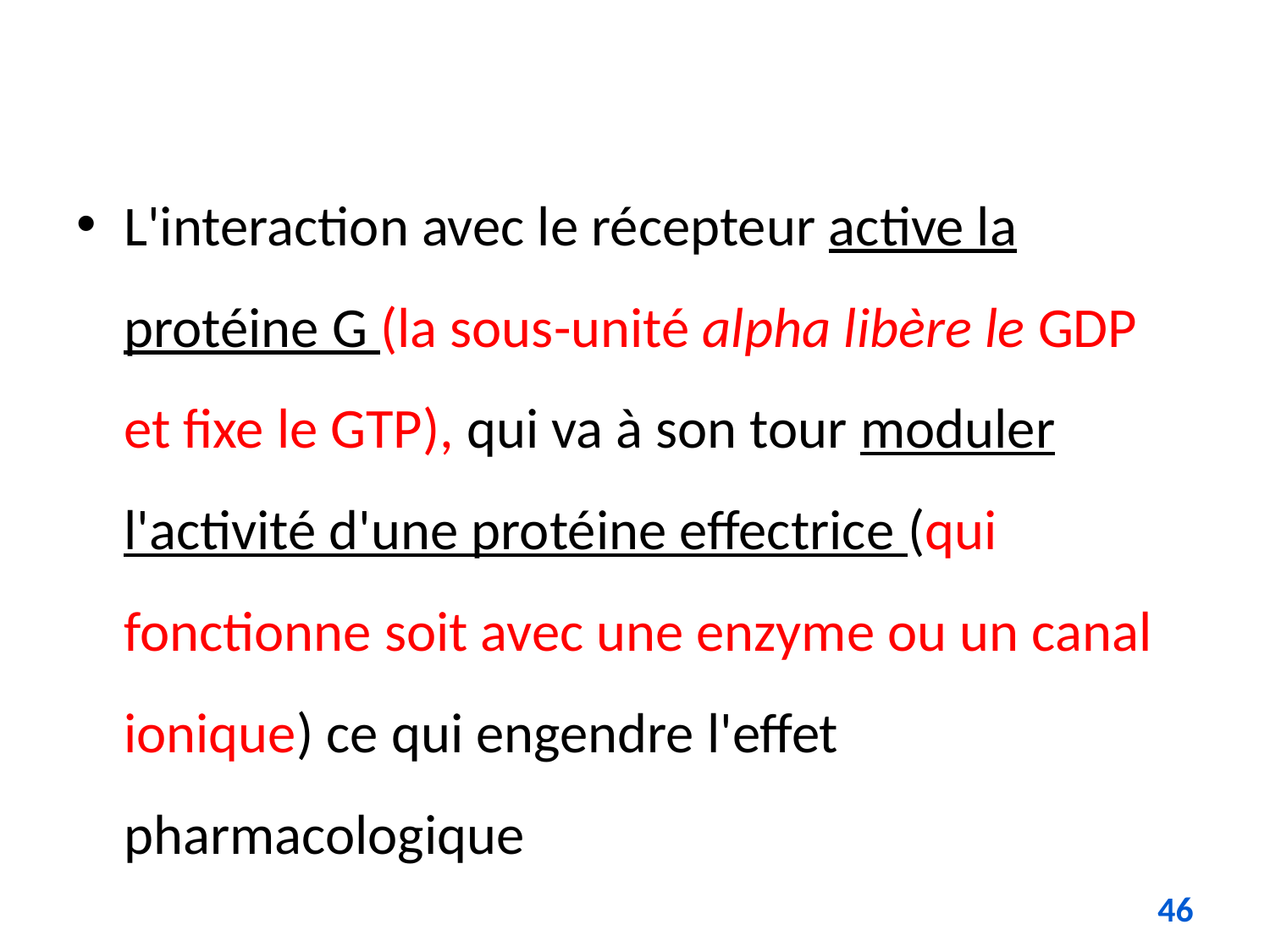

L'interaction avec le récepteur active la protéine G (la sous-unité alpha libère le GDP et fixe le GTP), qui va à son tour moduler l'activité d'une protéine effectrice (qui fonctionne soit avec une enzyme ou un canal ionique) ce qui engendre l'effet pharmacologique

46